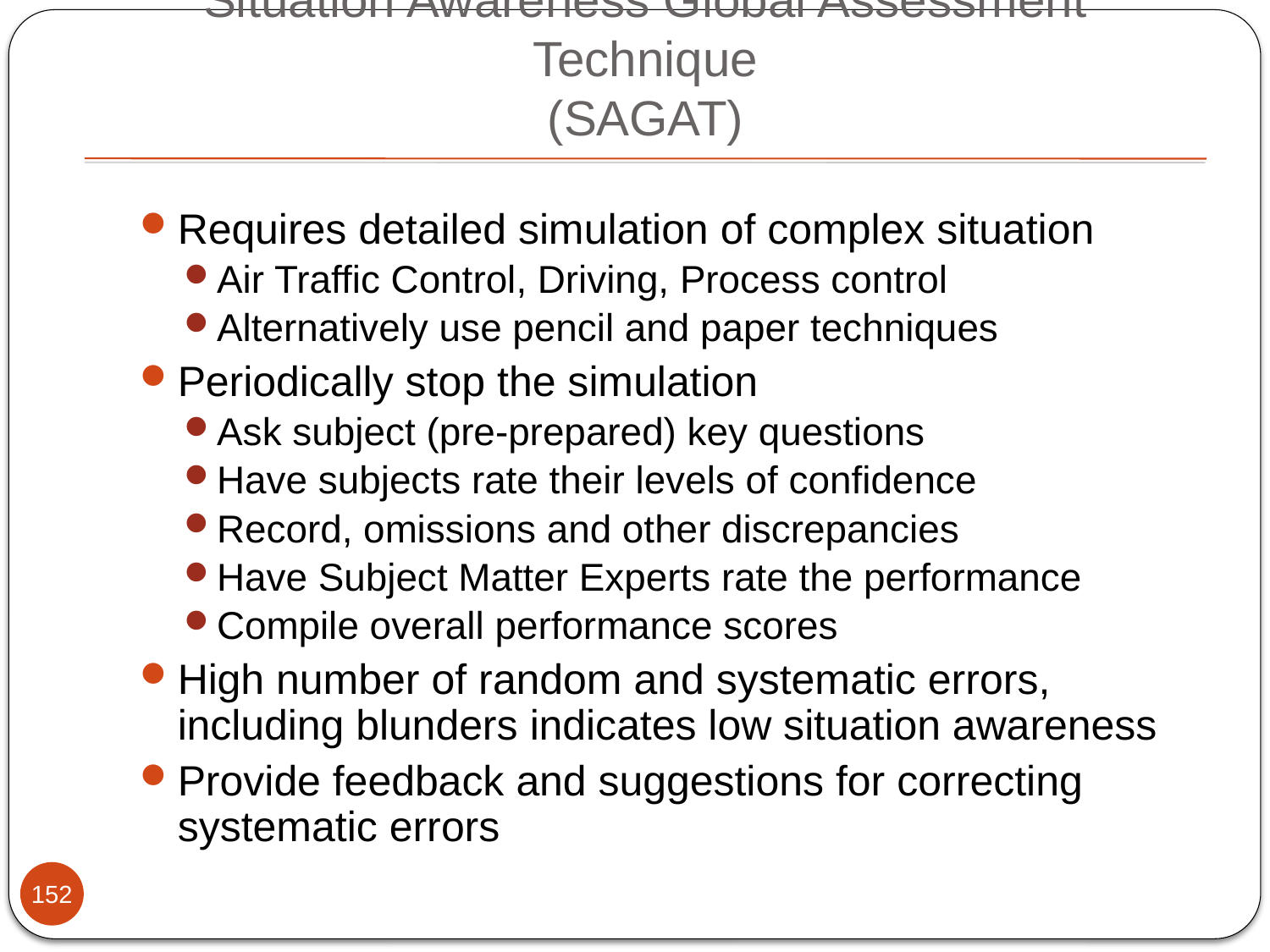

# Situation Awareness Global Assessment Technique (SAGAT)
Requires detailed simulation of complex situation
Air Traffic Control, Driving, Process control
Alternatively use pencil and paper techniques
Periodically stop the simulation
Ask subject (pre-prepared) key questions
Have subjects rate their levels of confidence
Record, omissions and other discrepancies
Have Subject Matter Experts rate the performance
Compile overall performance scores
High number of random and systematic errors, including blunders indicates low situation awareness
Provide feedback and suggestions for correcting systematic errors

152